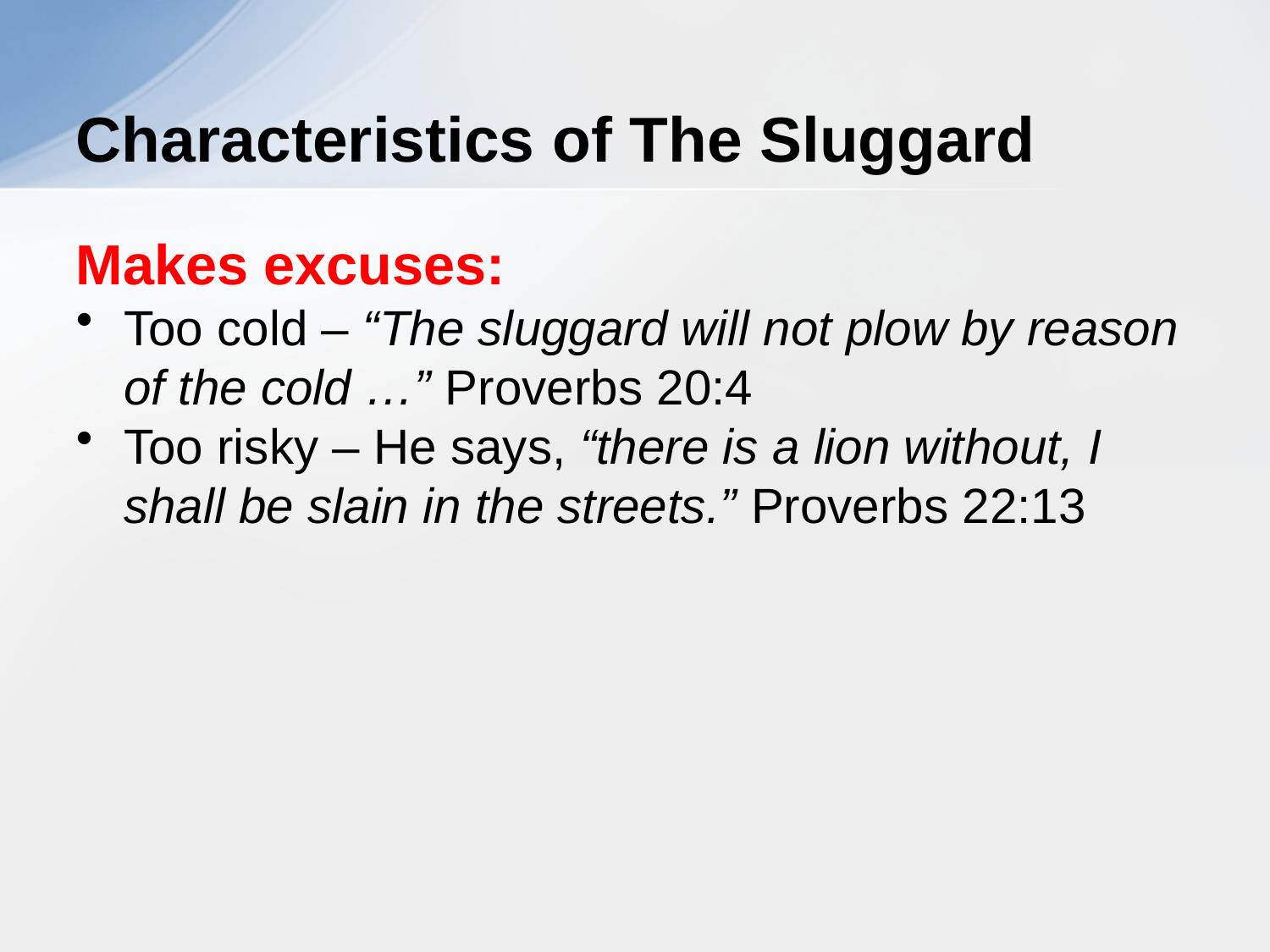

# Characteristics of The Sluggard
Makes excuses:
Too cold – “The sluggard will not plow by reason of the cold …” Proverbs 20:4
Too risky – He says, “there is a lion without, I shall be slain in the streets.” Proverbs 22:13